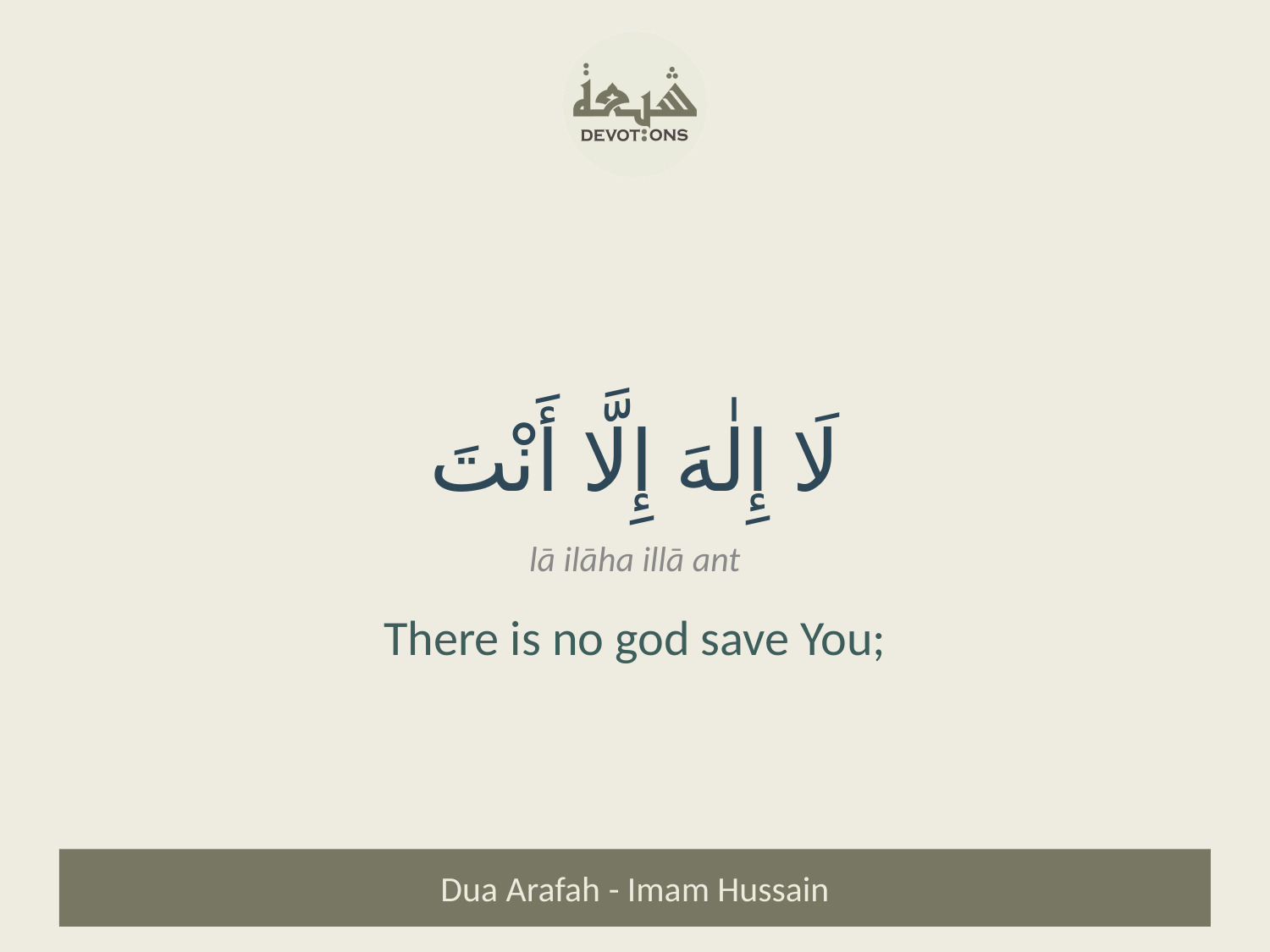

لَا إِلٰهَ إِلَّا أَنْتَ
lā ilāha illā ant
There is no god save You;
Dua Arafah - Imam Hussain